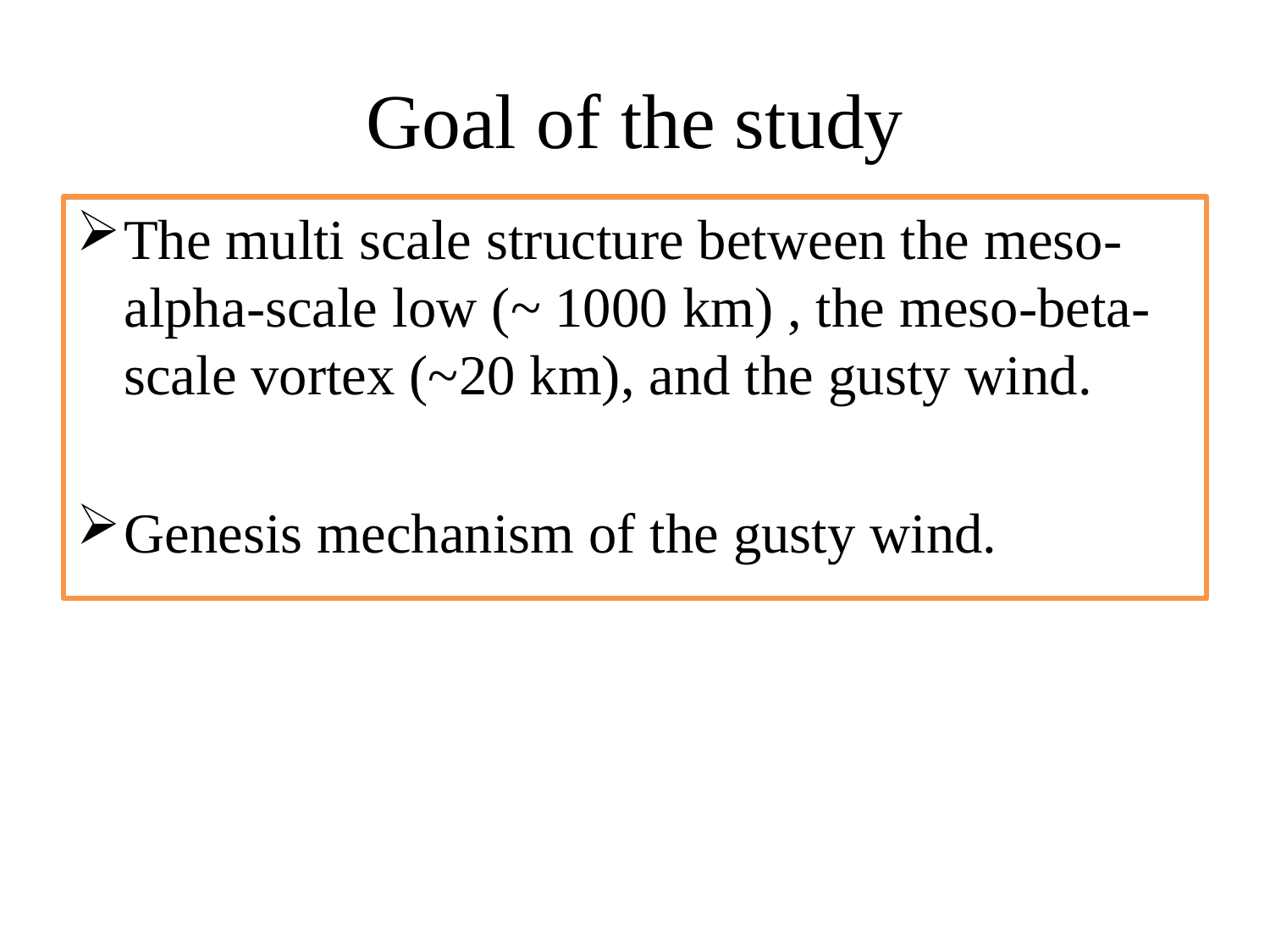

# Goal of the study
The multi scale structure between the meso-alpha-scale low (~ 1000 km) , the meso-beta-scale vortex (~20 km), and the gusty wind.

Genesis mechanism of the gusty wind.